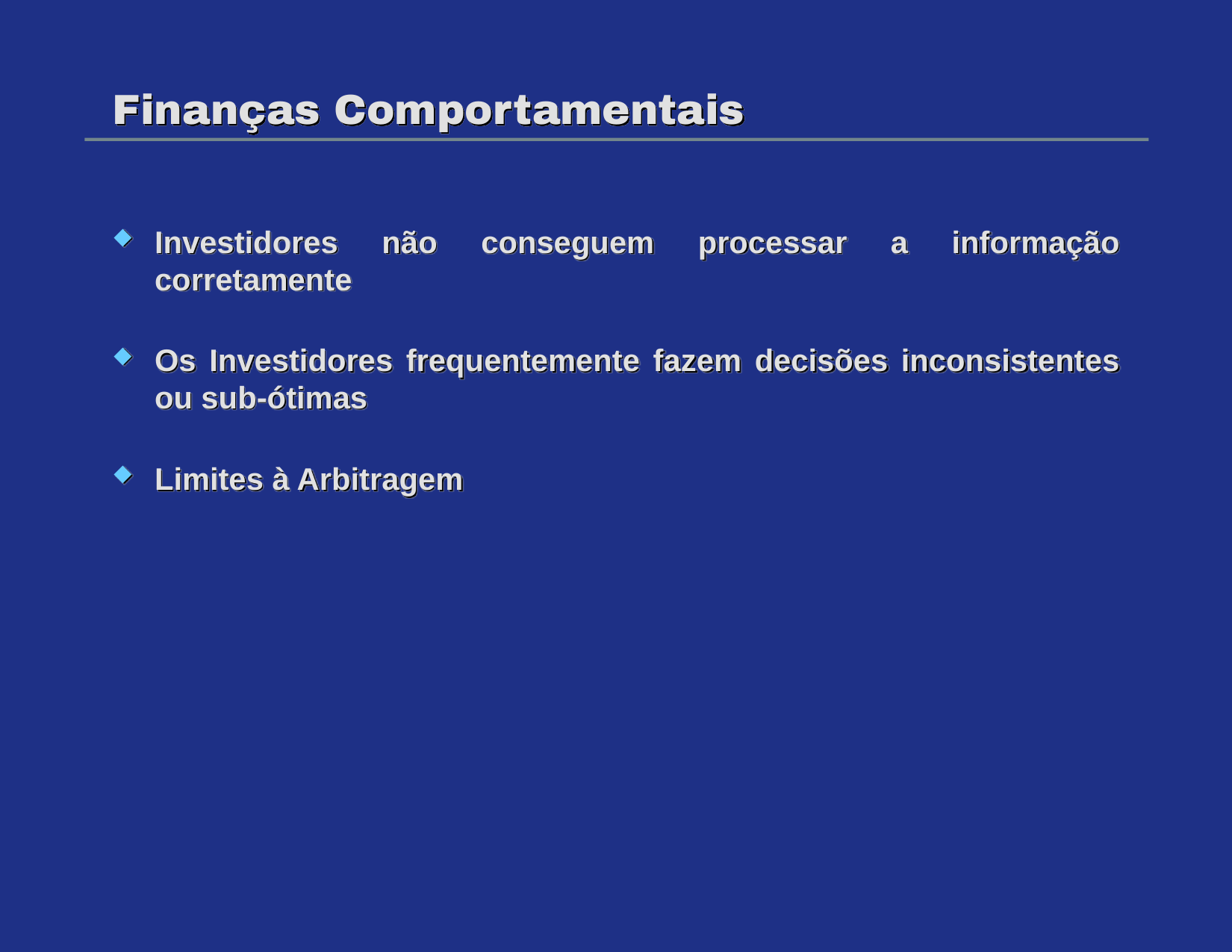

# Finanças Comportamentais
Investidores não conseguem processar a informação corretamente
Os Investidores frequentemente fazem decisões inconsistentes ou sub-ótimas
Limites à Arbitragem